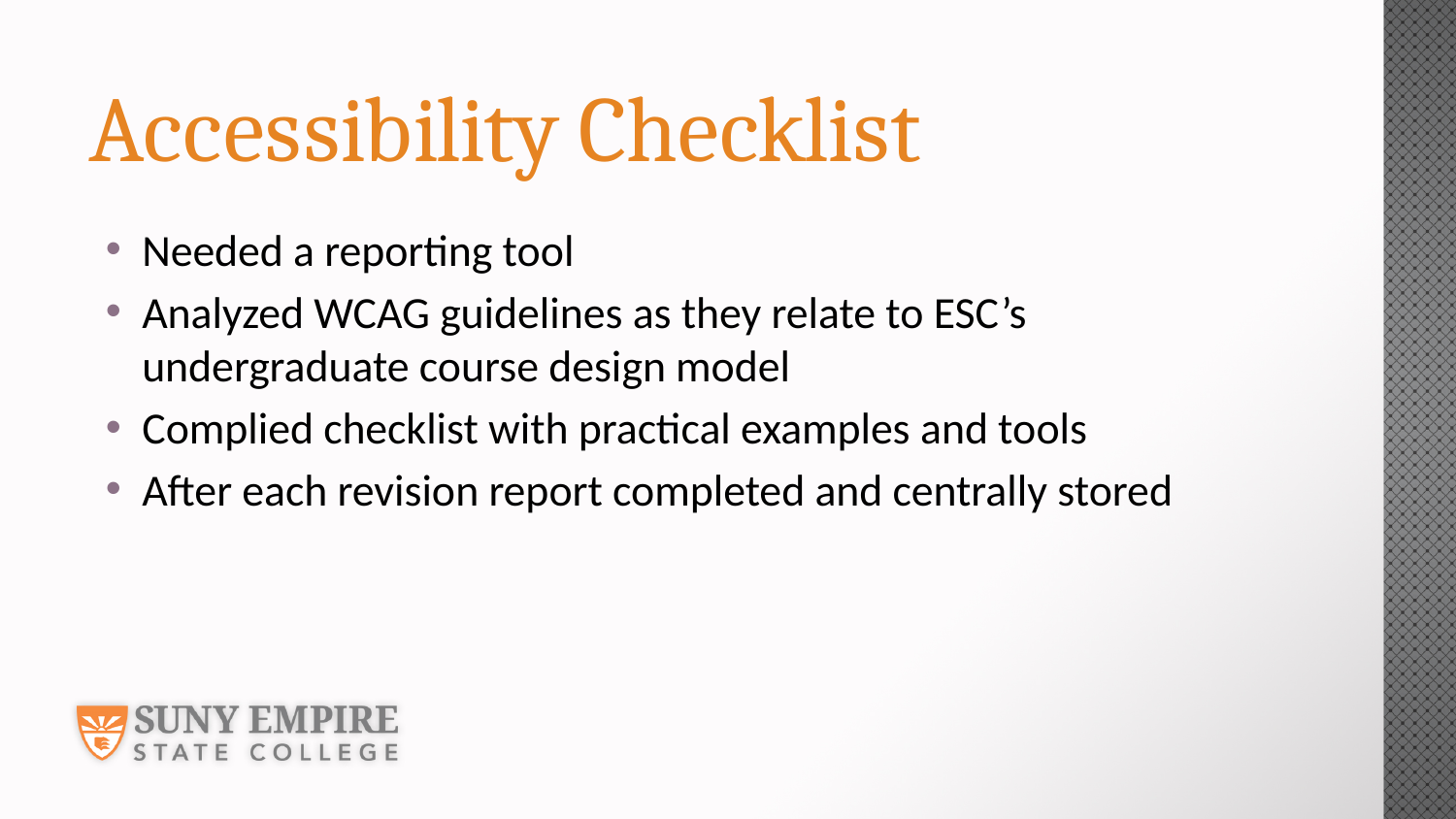

# Accessibility Checklist
Needed a reporting tool
Analyzed WCAG guidelines as they relate to ESC’s undergraduate course design model
Complied checklist with practical examples and tools
After each revision report completed and centrally stored